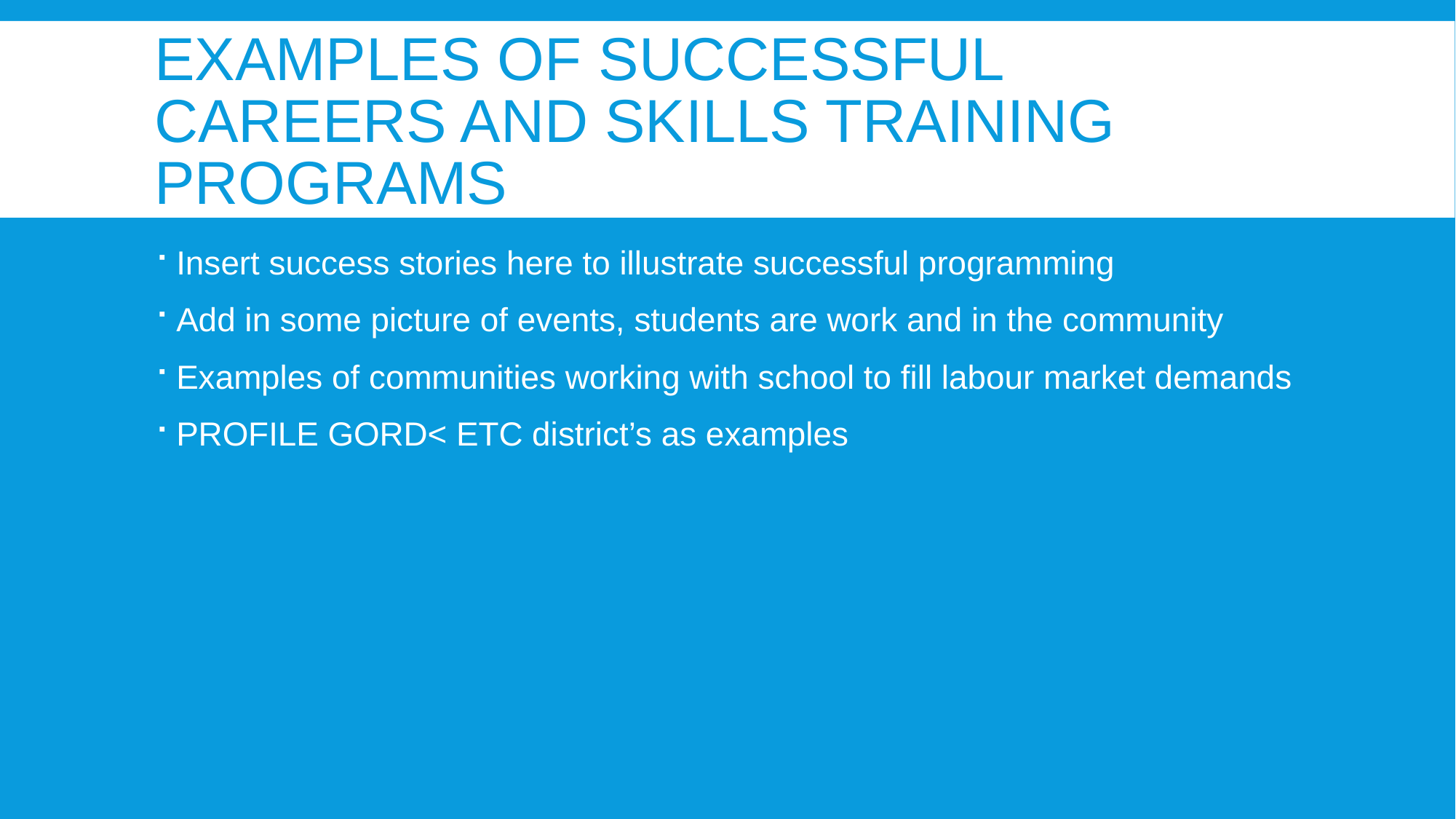

# Examples of Successful Careers and Skills Training programs
Insert success stories here to illustrate successful programming
Add in some picture of events, students are work and in the community
Examples of communities working with school to fill labour market demands
PROFILE GORD< ETC district’s as examples